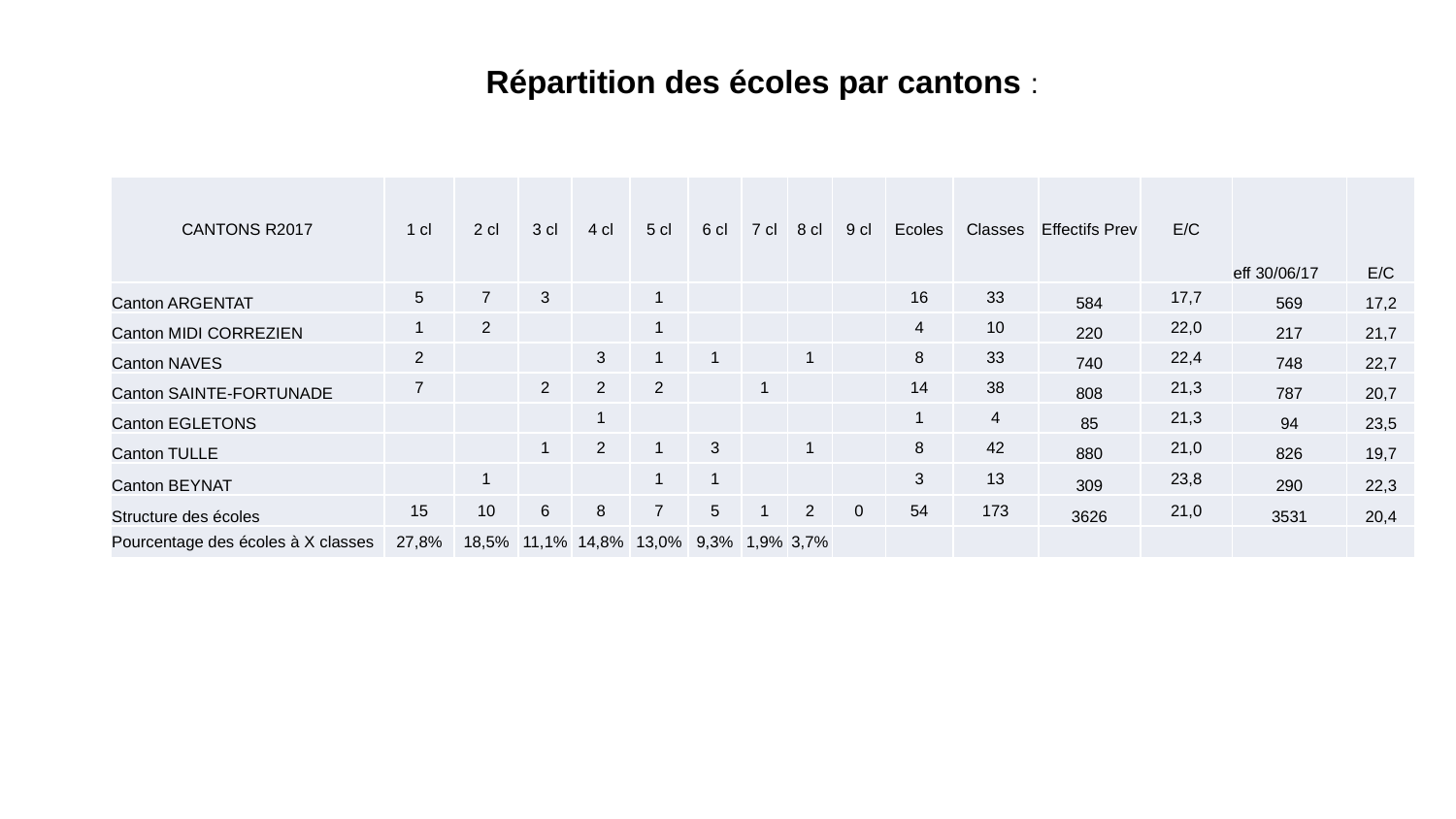

Répartition des écoles par cantons :
| CANTONS R2017 | 1 cl | 2 cl | 3 cl | 4 cl | 5 cl | 6 cl | 7 cl | 8 cl | 9 cl | Ecoles | Classes | Effectifs Prev | E/C | eff 30/06/17 | E/C |
| --- | --- | --- | --- | --- | --- | --- | --- | --- | --- | --- | --- | --- | --- | --- | --- |
| Canton ARGENTAT | 5 | 7 | 3 |  | 1 |  |  |  |  | 16 | 33 | 584 | 17,7 | 569 | 17,2 |
| Canton MIDI CORREZIEN | 1 | 2 |  |  | 1 |  |  |  |  | 4 | 10 | 220 | 22,0 | 217 | 21,7 |
| Canton NAVES | 2 |  |  | 3 | 1 | 1 |  | 1 |  | 8 | 33 | 740 | 22,4 | 748 | 22,7 |
| Canton SAINTE-FORTUNADE | 7 |  | 2 | 2 | 2 |  | 1 |  |  | 14 | 38 | 808 | 21,3 | 787 | 20,7 |
| Canton EGLETONS |  |  |  | 1 |  |  |  |  |  | 1 | 4 | 85 | 21,3 | 94 | 23,5 |
| Canton TULLE |  |  | 1 | 2 | 1 | 3 |  | 1 |  | 8 | 42 | 880 | 21,0 | 826 | 19,7 |
| Canton BEYNAT |  | 1 |  |  | 1 | 1 |  |  |  | 3 | 13 | 309 | 23,8 | 290 | 22,3 |
| Structure des écoles | 15 | 10 | 6 | 8 | 7 | 5 | 1 | 2 | 0 | 54 | 173 | 3626 | 21,0 | 3531 | 20,4 |
| Pourcentage des écoles à X classes | 27,8% | 18,5% | 11,1% | 14,8% | 13,0% | 9,3% | 1,9% | 3,7% |  |  |  |  |  |  |  |